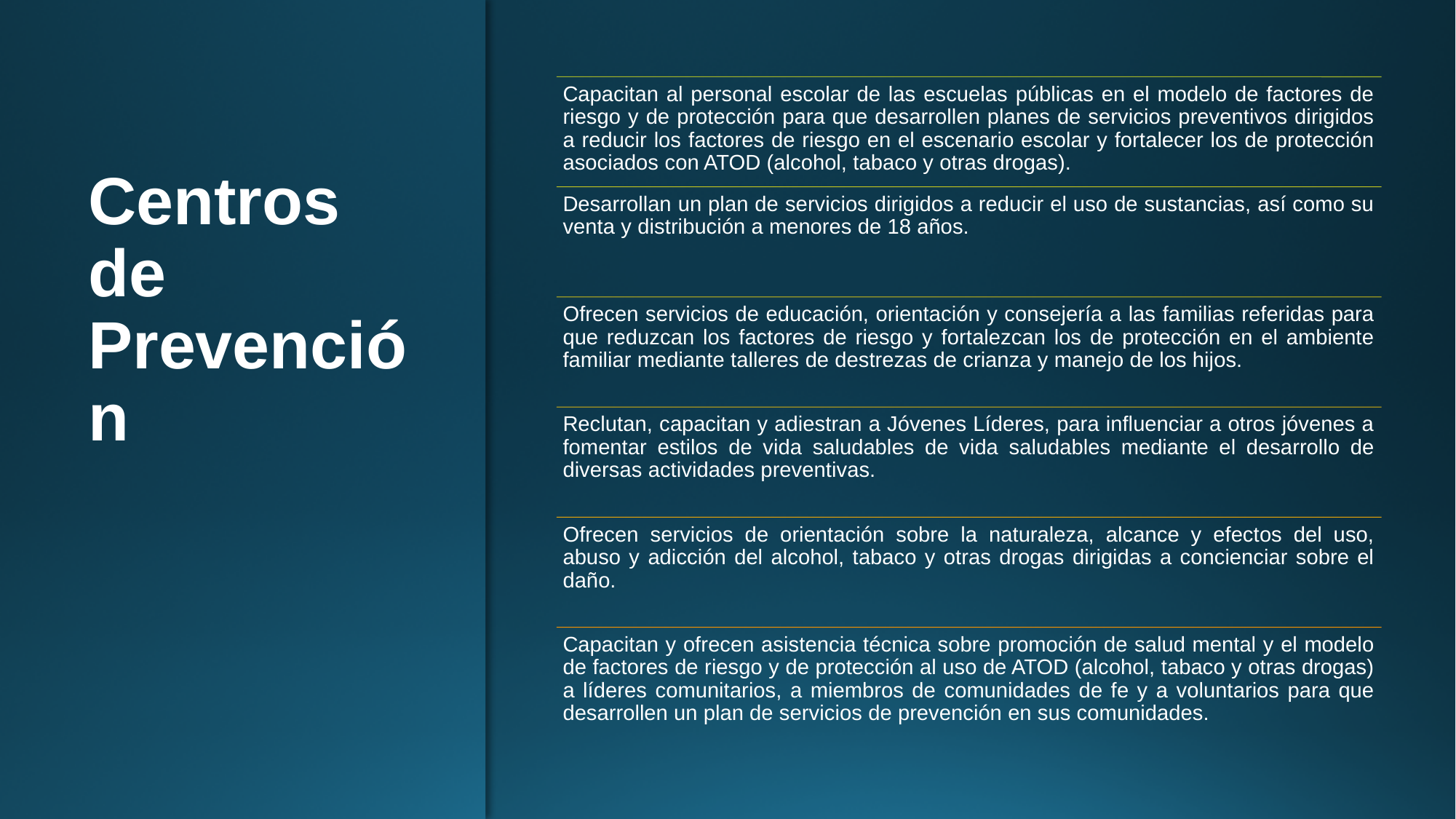

Capacitan al personal escolar de las escuelas públicas en el modelo de factores de riesgo y de protección para que desarrollen planes de servicios preventivos dirigidos a reducir los factores de riesgo en el escenario escolar y fortalecer los de protección asociados con ATOD (alcohol, tabaco y otras drogas).
Desarrollan un plan de servicios dirigidos a reducir el uso de sustancias, así como su venta y distribución a menores de 18 años.
Ofrecen servicios de educación, orientación y consejería a las familias referidas para que reduzcan los factores de riesgo y fortalezcan los de protección en el ambiente familiar mediante talleres de destrezas de crianza y manejo de los hijos.
Reclutan, capacitan y adiestran a Jóvenes Líderes, para influenciar a otros jóvenes a fomentar estilos de vida saludables de vida saludables mediante el desarrollo de diversas actividades preventivas.
Ofrecen servicios de orientación sobre la naturaleza, alcance y efectos del uso, abuso y adicción del alcohol, tabaco y otras drogas dirigidas a concienciar sobre el daño.
Capacitan y ofrecen asistencia técnica sobre promoción de salud mental y el modelo de factores de riesgo y de protección al uso de ATOD (alcohol, tabaco y otras drogas) a líderes comunitarios, a miembros de comunidades de fe y a voluntarios para que desarrollen un plan de servicios de prevención en sus comunidades.
# Centros de Prevención